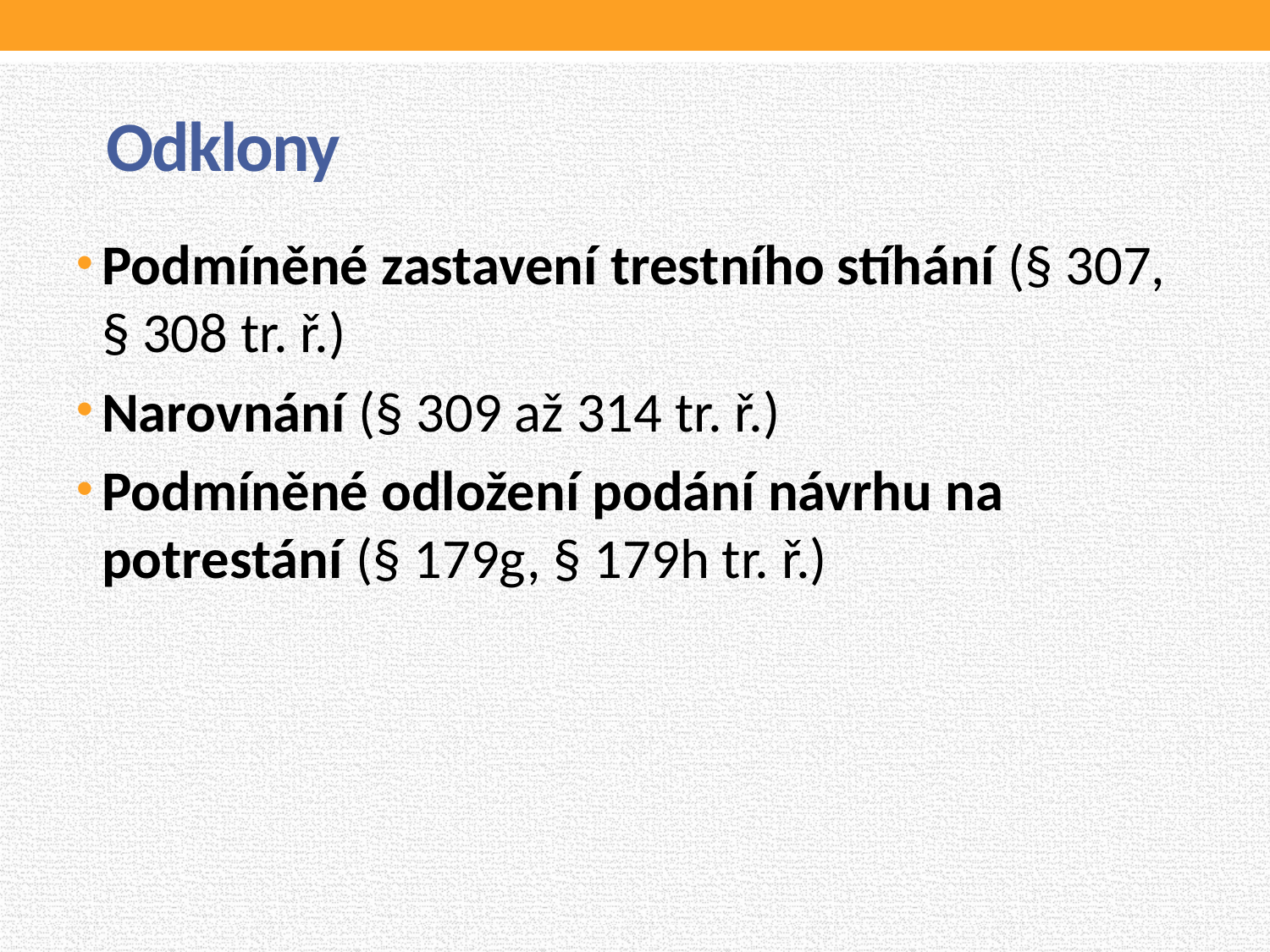

# Odklony
Podmíněné zastavení trestního stíhání (§ 307, § 308 tr. ř.)
Narovnání (§ 309 až 314 tr. ř.)
Podmíněné odložení podání návrhu na potrestání (§ 179g, § 179h tr. ř.)